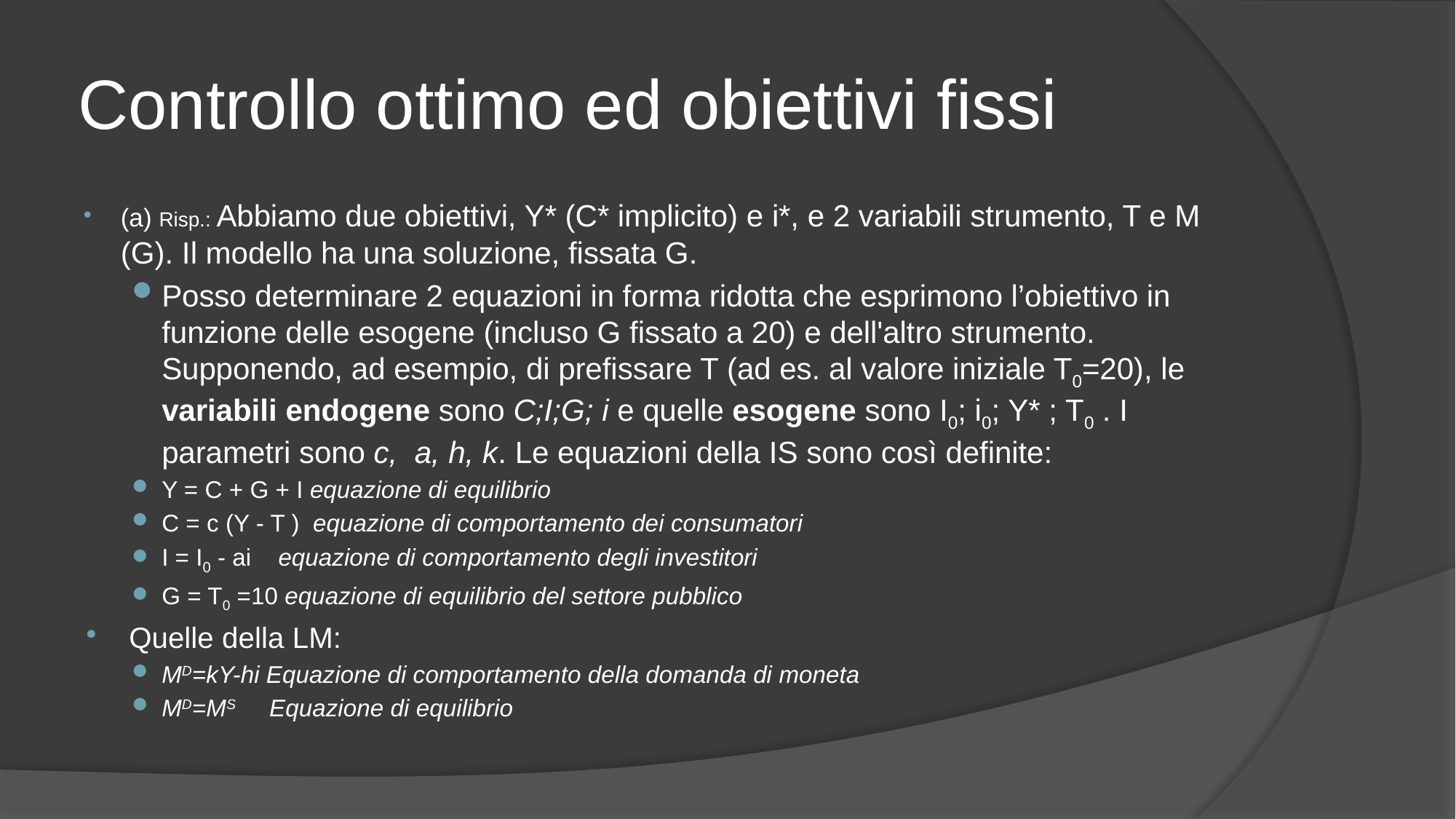

# Controllo ottimo ed obiettivi fissi
(a) Risp.: Abbiamo due obiettivi, Y* (C* implicito) e i*, e 2 variabili strumento, T e M (G). Il modello ha una soluzione, fissata G.
Posso determinare 2 equazioni in forma ridotta che esprimono l’obiettivo in funzione delle esogene (incluso G fissato a 20) e dell'altro strumento. Supponendo, ad esempio, di prefissare T (ad es. al valore iniziale T0=20), le variabili endogene sono C;I;G; i e quelle esogene sono I0; i0; Y* ; T0 . I parametri sono c,  a, h, k. Le equazioni della IS sono così definite:
Y = C + G + I equazione di equilibrio
C = c (Y - T )  equazione di comportamento dei consumatori
I = I0 - ai    equazione di comportamento degli investitori
G = T0 =10 equazione di equilibrio del settore pubblico
Quelle della LM:
MD=kY-hi Equazione di comportamento della domanda di moneta
MD=MS     Equazione di equilibrio